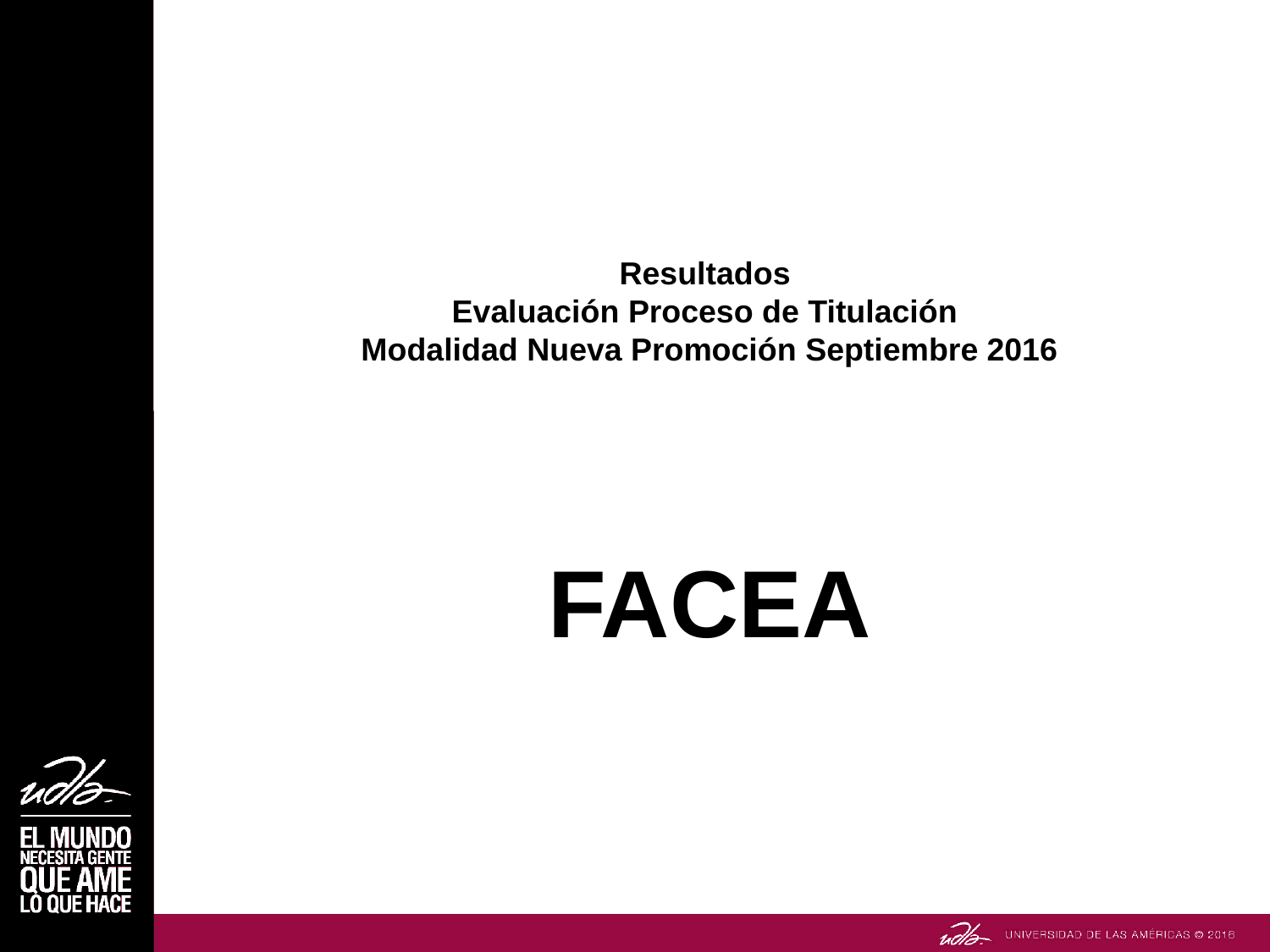

# Resultados Evaluación Proceso de Titulación Modalidad Nueva Promoción Septiembre 2016
FACEA